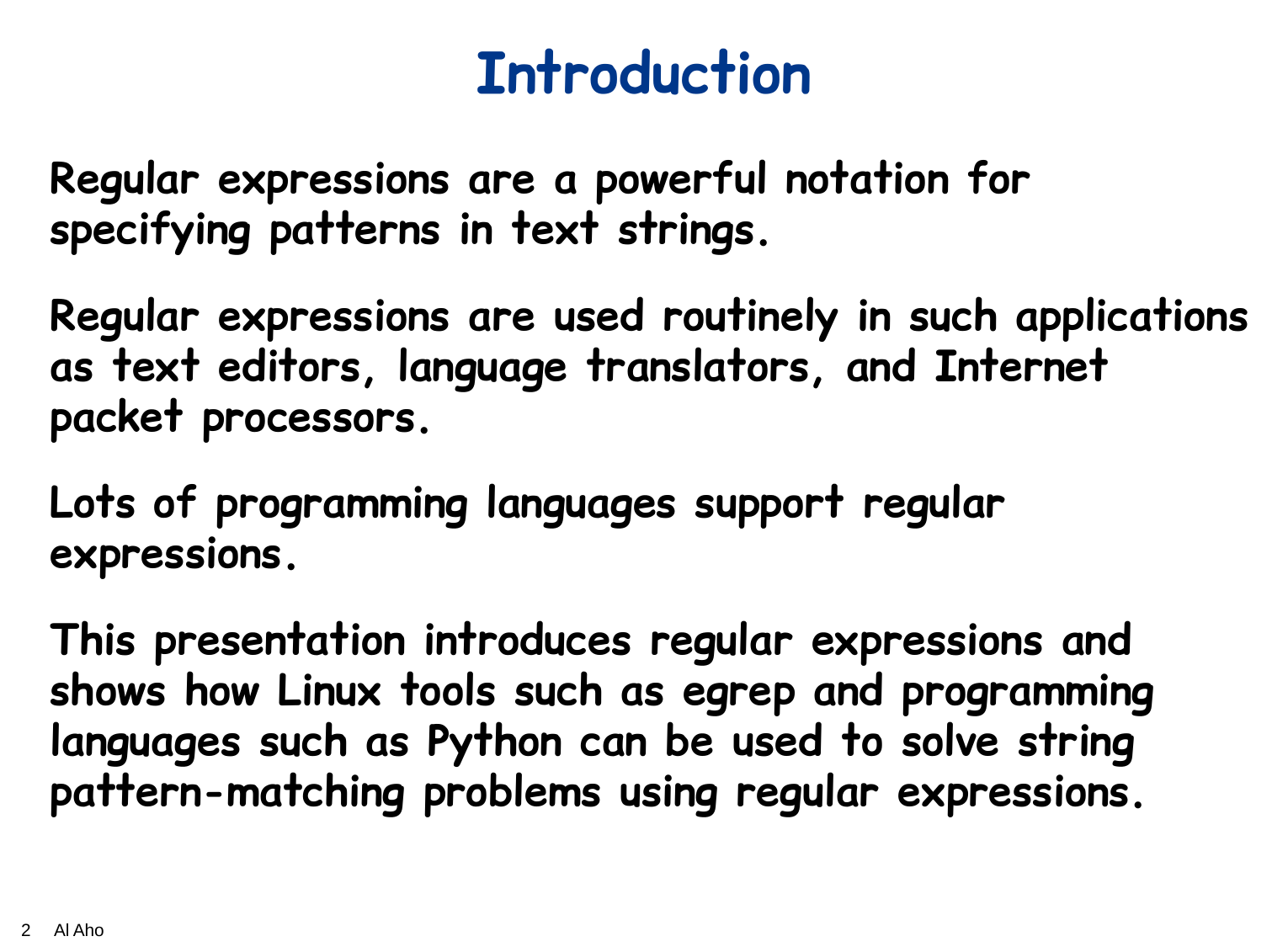

# Introduction
Regular expressions are a powerful notation for specifying patterns in text strings.
Regular expressions are used routinely in such applications as text editors, language translators, and Internet packet processors.
Lots of programming languages support regular expressions.
This presentation introduces regular expressions and shows how Linux tools such as egrep and programming languages such as Python can be used to solve string pattern-matching problems using regular expressions.